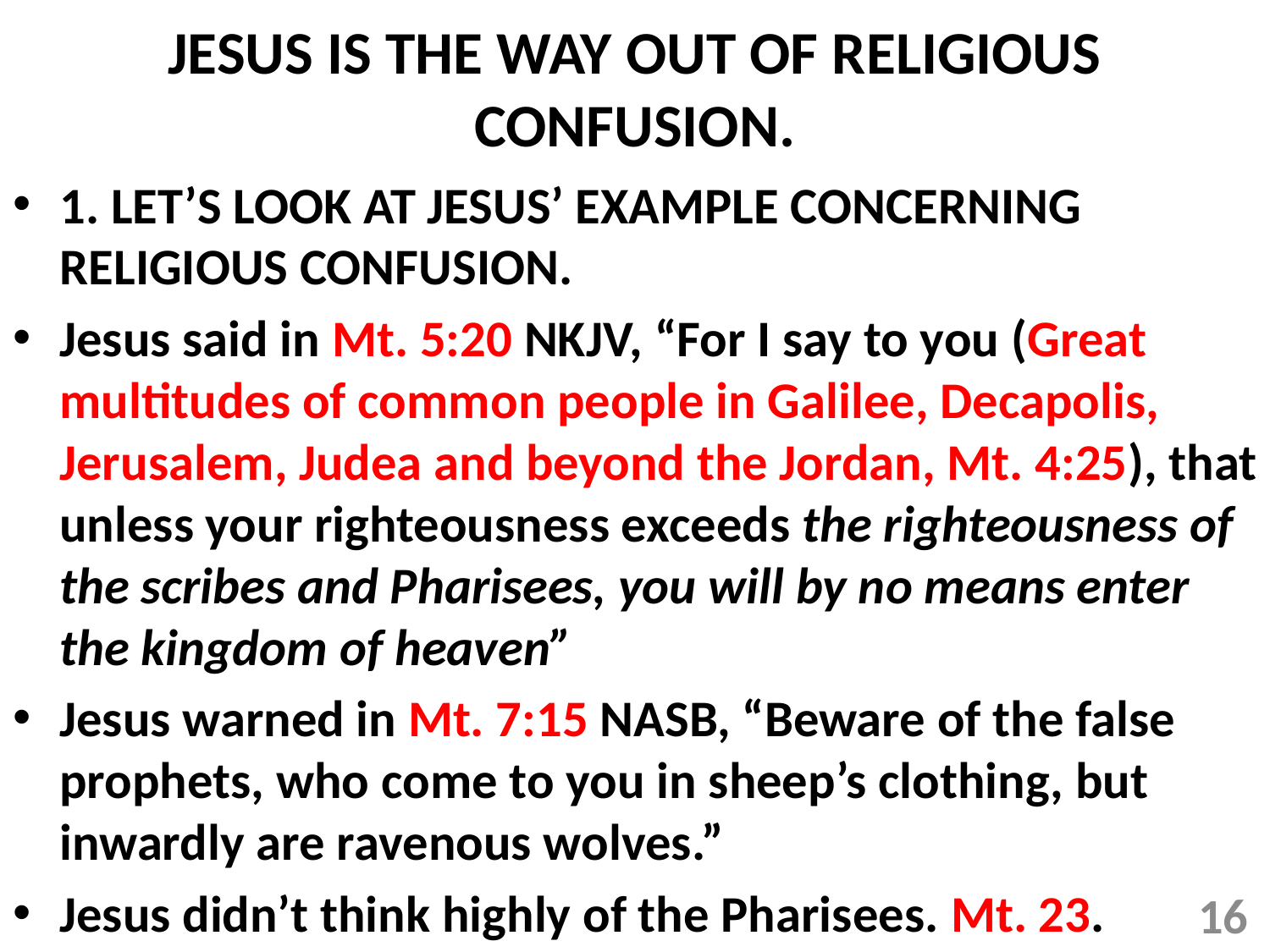

# JESUS IS THE WAY OUT OF RELIGIOUS CONFUSION.
1. LET’S LOOK AT JESUS’ EXAMPLE CONCERNING RELIGIOUS CONFUSION.
Jesus said in Mt. 5:20 NKJV, “For I say to you (Great multitudes of common people in Galilee, Decapolis, Jerusalem, Judea and beyond the Jordan, Mt. 4:25), that unless your righteousness exceeds the righteousness of the scribes and Pharisees, you will by no means enter the kingdom of heaven”
Jesus warned in Mt. 7:15 NASB, “Beware of the false prophets, who come to you in sheep’s clothing, but inwardly are ravenous wolves.”
Jesus didn’t think highly of the Pharisees. Mt. 23.

16